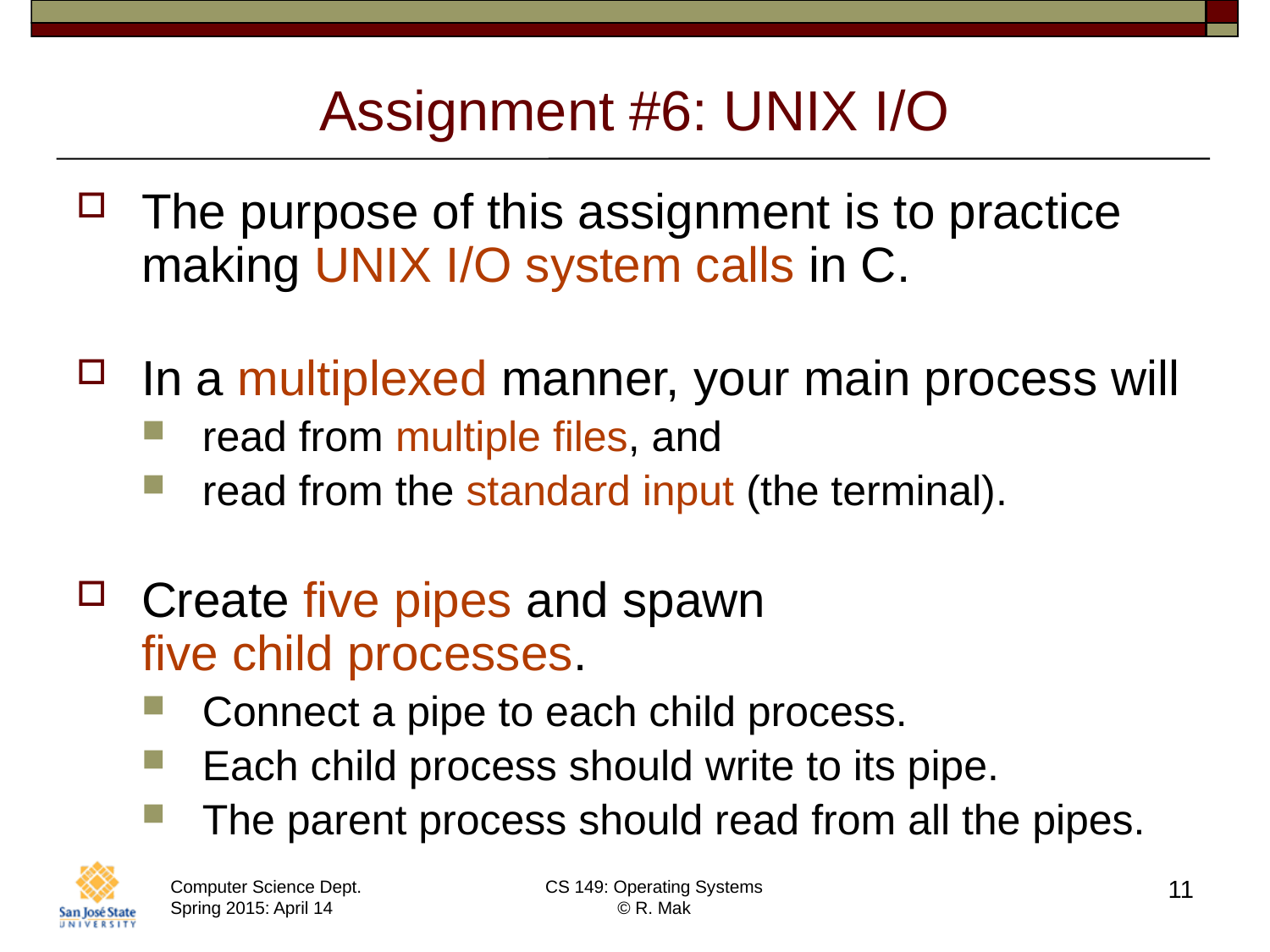

# Assignment #6: UNIX I/O
The purpose of this assignment is to practice making UNIX I/O system calls in C.

In a multiplexed manner, your main process will
read from multiple files, and
read from the standard input (the terminal).

Create five pipes and spawn
five child processes.
Connect a pipe to each child process.
Each child process should write to its pipe.
The parent process should read from all the pipes.
11